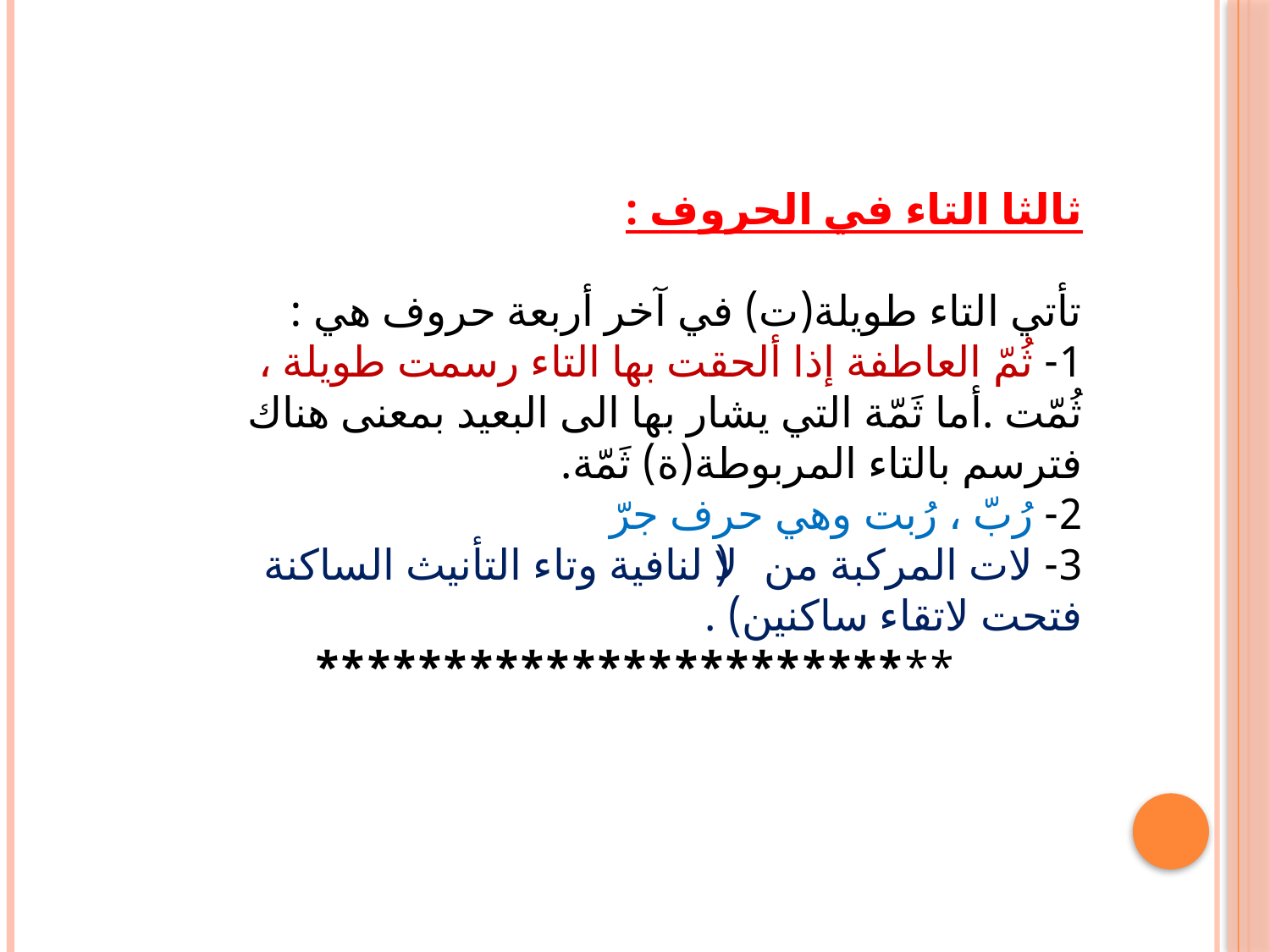

ثالثا التاء في الحروف :

تأتي التاء طويلة(ت) في آخر أربعة حروف هي :
1- ثُمّ العاطفة إذا ألحقت بها التاء رسمت طويلة ، ثُمّت .أما ثَمّة التي يشار بها الى البعيد بمعنى هناك فترسم بالتاء المربوطة(ة) ثَمّة.
2- رُبّ ، رُبت وهي حرف جرّ
3- لات المركبة من (لا لنافية وتاء التأنيث الساكنة فتحت لاتقاء ساكنين) .
*************************